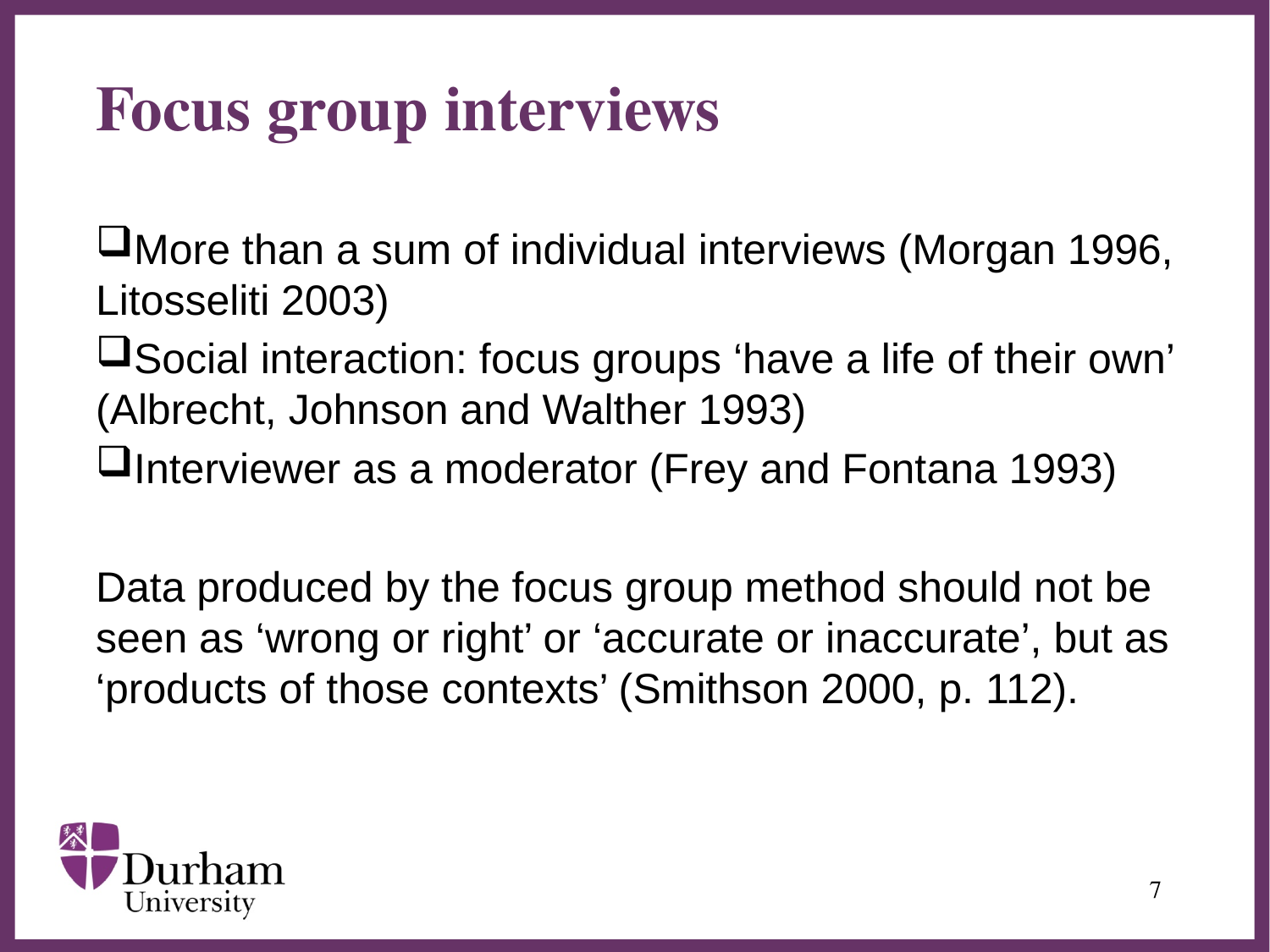

# Focus group interviews

More than a sum of individual interviews (Morgan 1996, Litosseliti 2003)
Social interaction: focus groups ‘have a life of their own’ (Albrecht, Johnson and Walther 1993)
Interviewer as a moderator (Frey and Fontana 1993)

Data produced by the focus group method should not be seen as ‘wrong or right’ or ‘accurate or inaccurate’, but as ‘products of those contexts’ (Smithson 2000, p. 112).

7